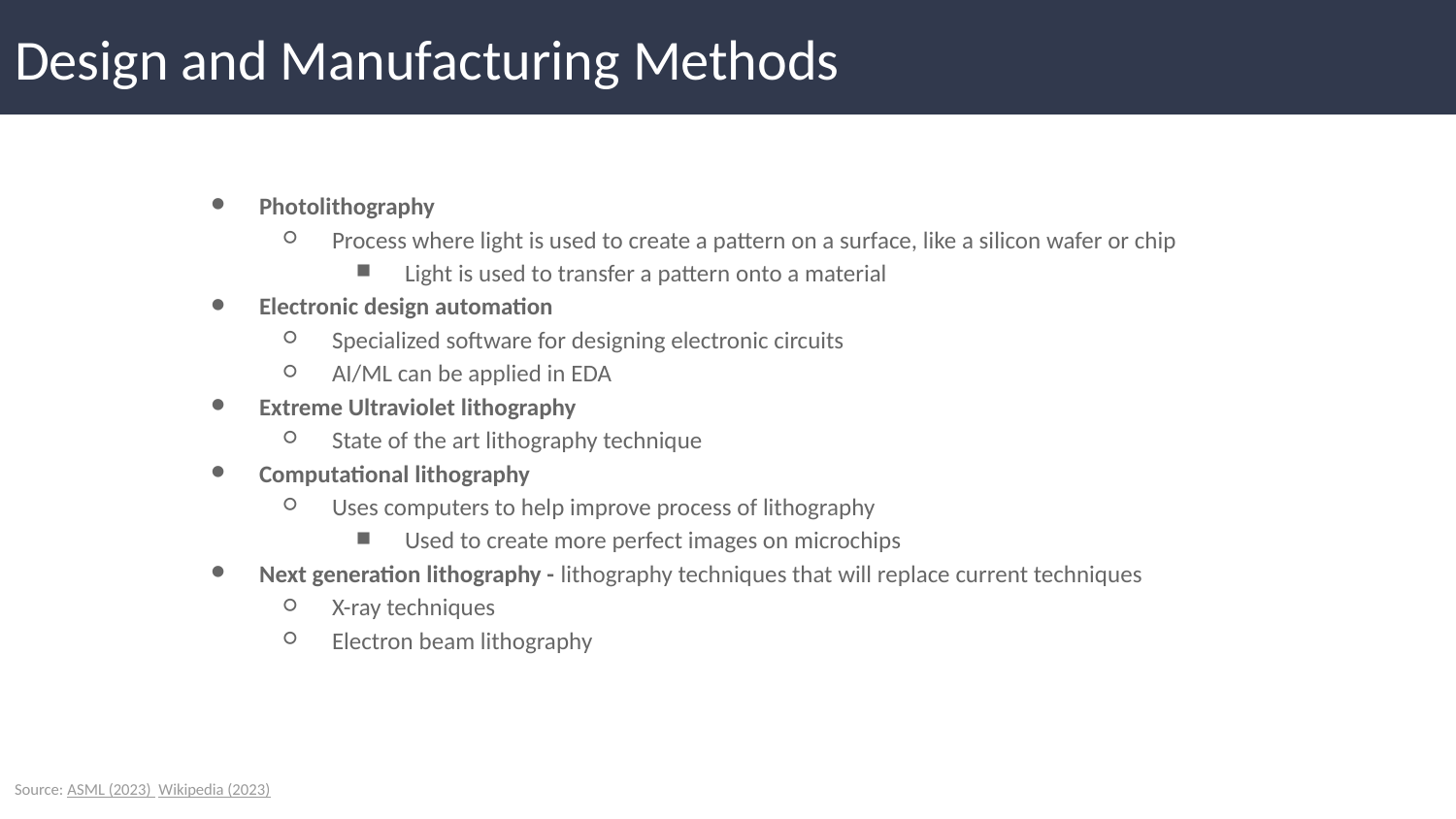

# Design and Manufacturing Methods
Photolithography
Process where light is used to create a pattern on a surface, like a silicon wafer or chip
Light is used to transfer a pattern onto a material
Electronic design automation
Specialized software for designing electronic circuits
AI/ML can be applied in EDA
Extreme Ultraviolet lithography
State of the art lithography technique
Computational lithography
Uses computers to help improve process of lithography
Used to create more perfect images on microchips
Next generation lithography - lithography techniques that will replace current techniques
X-ray techniques
Electron beam lithography
Source: ASML (2023)  Wikipedia (2023)